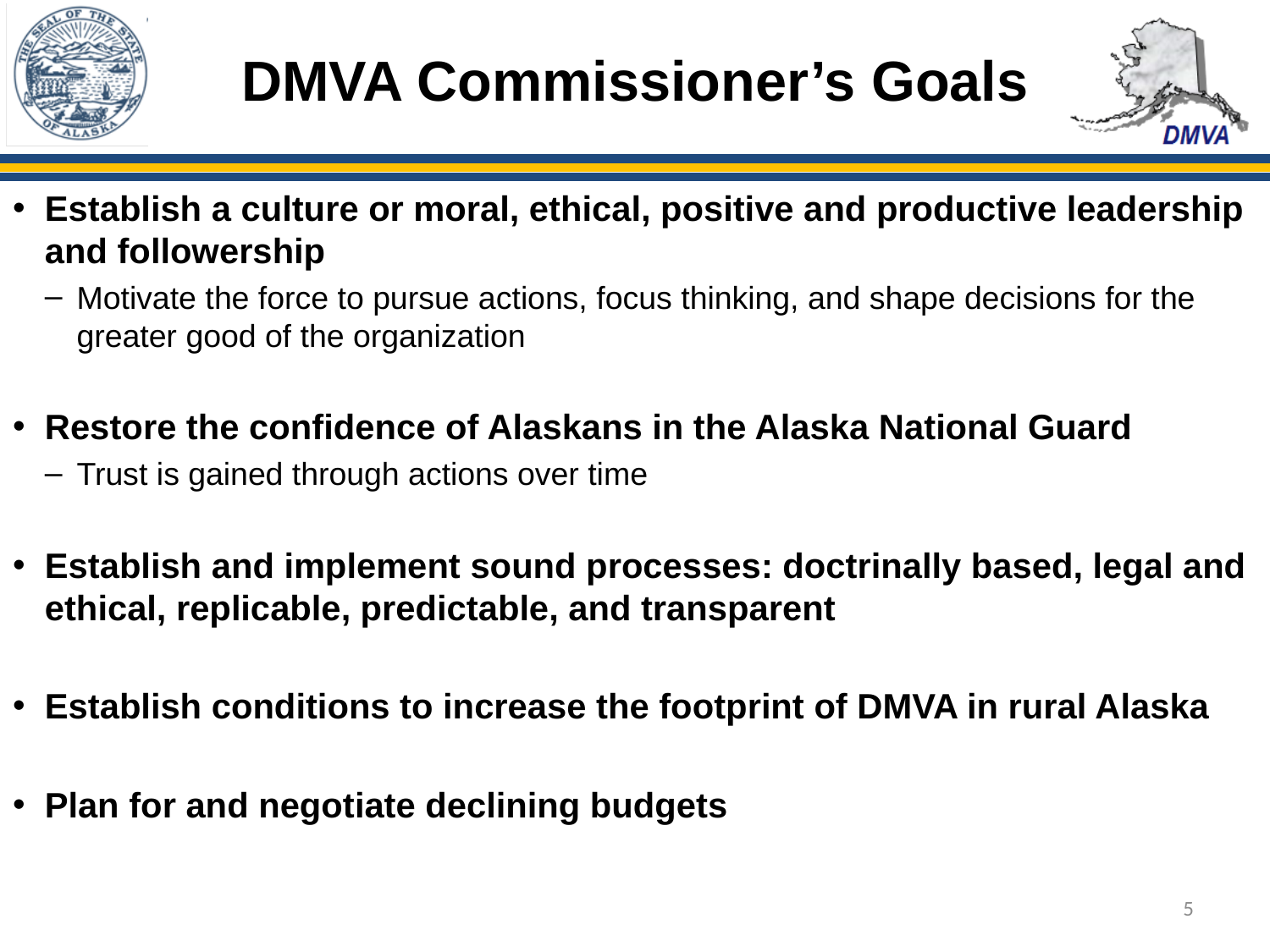

# DMVA Commissioner’s Goals
Establish a culture or moral, ethical, positive and productive leadership and followership
Motivate the force to pursue actions, focus thinking, and shape decisions for the greater good of the organization

Restore the confidence of Alaskans in the Alaska National Guard
Trust is gained through actions over time

Establish and implement sound processes: doctrinally based, legal and ethical, replicable, predictable, and transparent

Establish conditions to increase the footprint of DMVA in rural Alaska

Plan for and negotiate declining budgets
5